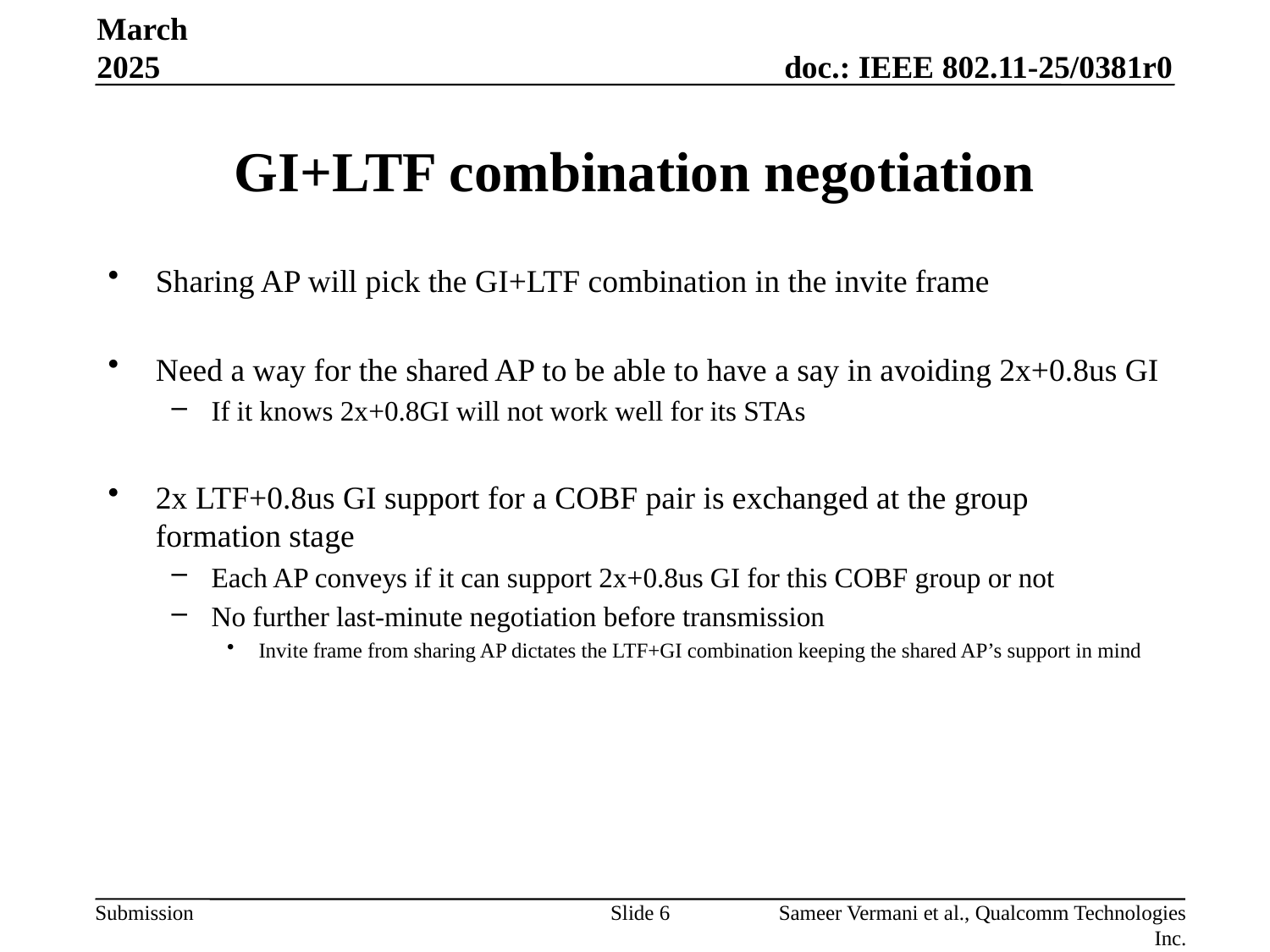

March 2025
# GI+LTF combination negotiation
Sharing AP will pick the GI+LTF combination in the invite frame

Need a way for the shared AP to be able to have a say in avoiding 2x+0.8us GI
If it knows 2x+0.8GI will not work well for its STAs

2x LTF+0.8us GI support for a COBF pair is exchanged at the group formation stage
Each AP conveys if it can support 2x+0.8us GI for this COBF group or not
No further last-minute negotiation before transmission
Invite frame from sharing AP dictates the LTF+GI combination keeping the shared AP’s support in mind

Slide 6
Sameer Vermani et al., Qualcomm Technologies Inc.